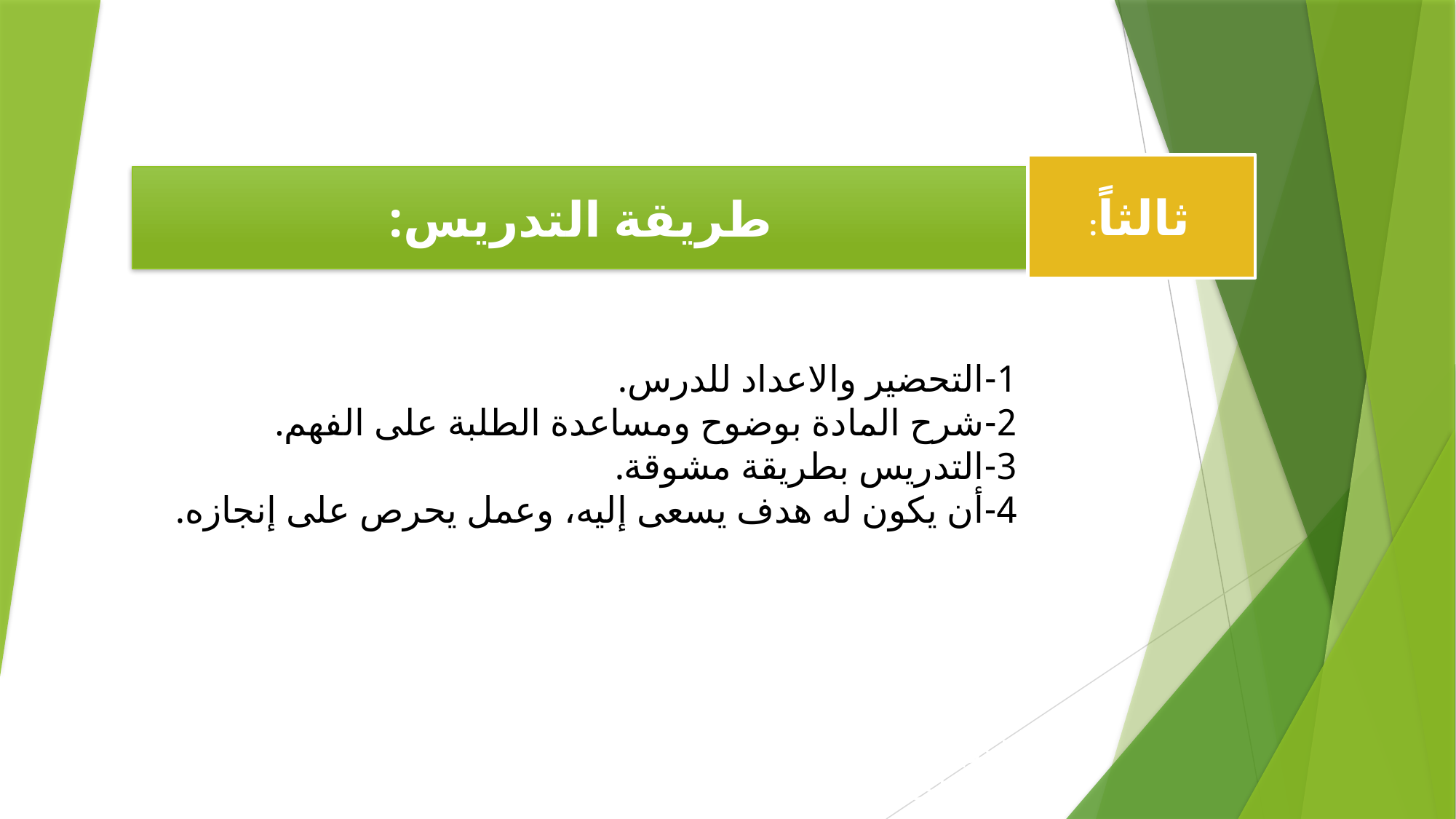

ثالثاً:
طريقة التدريس:
1-التحضير والاعداد للدرس.
2-شرح المادة بوضوح ومساعدة الطلبة على الفهم.
3-التدريس بطريقة مشوقة.
4-أن يكون له هدف يسعى إليه، وعمل يحرص على إنجازه.
أن احد أهم أدوار المعلم تتعلق بدوره في حفز دافعية المتعلم حتى لايصبح الصف مكانا يبعث على الملل وتشتت الانتباه. ولذلك فان من المتوقع من المعلم أن يبحث عن الإنشطة والوسائل والطرق الكفيلة بشد انتباه الطلبة وجعلى المادة الدراسية على درجة عالية من الجاذبية والاهتمام بما يتناسب وأعمال الطلبة وحاجاتهم وخصائصهم النمائية.